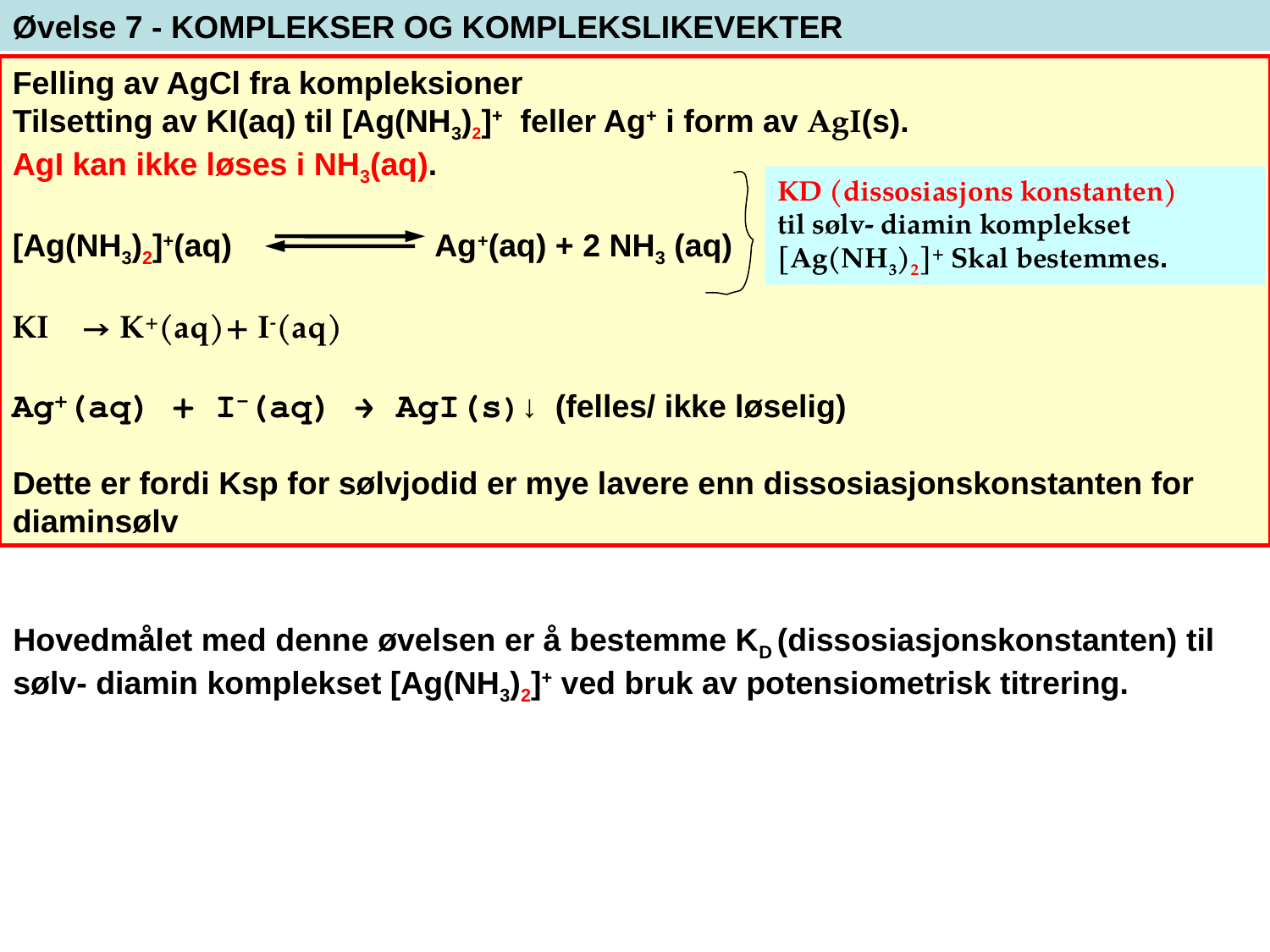

Øvelse 7 - KOMPLEKSER OG KOMPLEKSLIKEVEKTER
Felling av AgCl fra kompleksioner
Tilsetting av KI(aq) til [Ag(NH3)2]+  feller Ag+ i form av AgI(s).
AgI kan ikke løses i NH3(aq).

[Ag(NH3)2]+(aq)                       Ag+(aq) + 2 NH3 (aq)

KI    → K+(aq)+ I-(aq)

Ag+(aq) + I-(aq) → AgI(s)↓  (felles/ ikke løselig)

Dette er fordi Ksp for sølvjodid er mye lavere enn dissosiasjonskonstanten for diaminsølv
KD (dissosiasjons konstanten)
til sølv- diamin komplekset [Ag(NH3)2]+ Skal bestemmes.

Hovedmålet med denne øvelsen er å bestemme KD (dissosiasjonskonstanten) til sølv- diamin komplekset [Ag(NH3)2]+ ved bruk av potensiometrisk titrering.